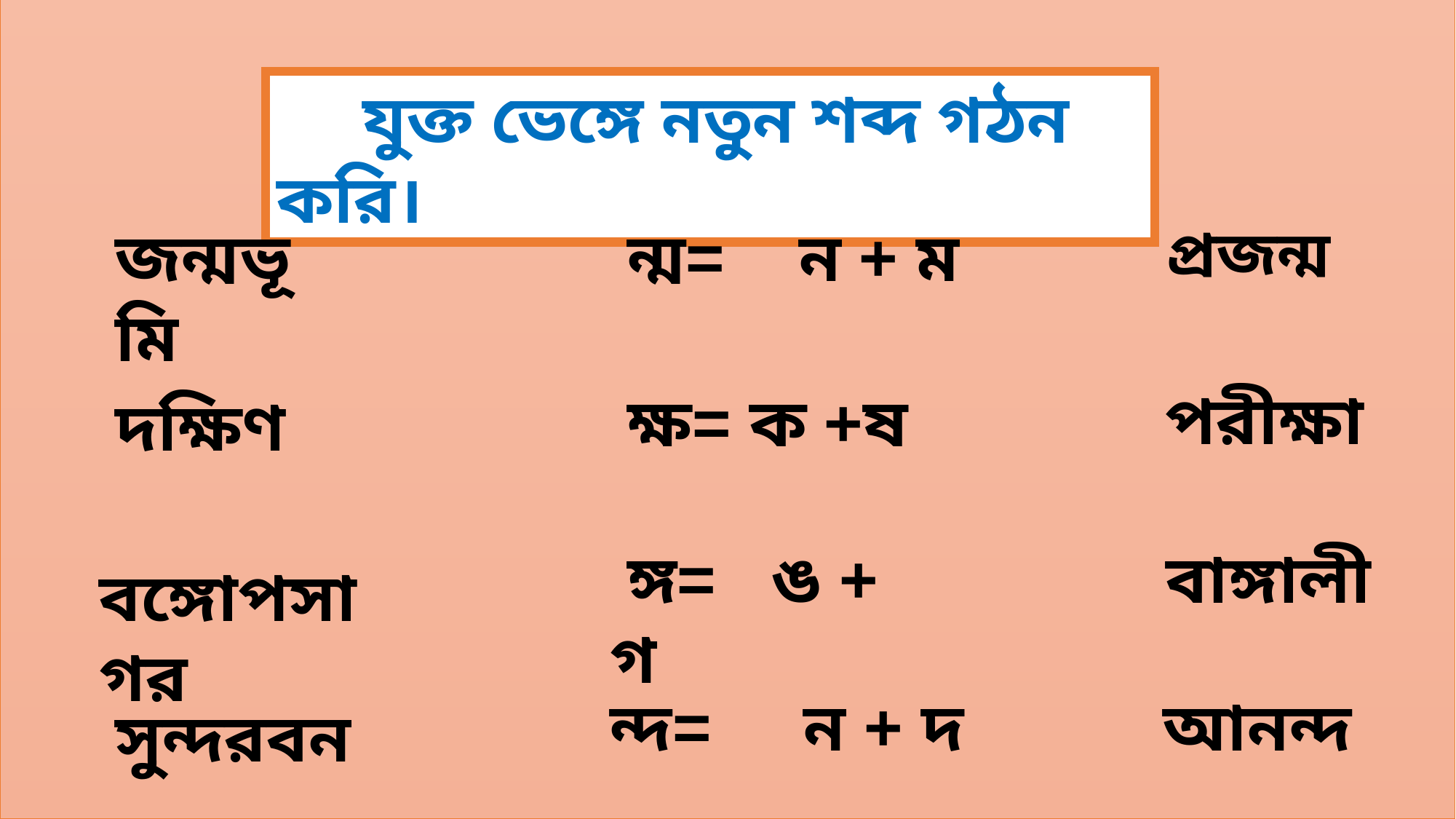

যুক্ত ভেঙ্গে নতুন শব্দ গঠন করি।
 ন্ম=    ন + ম
প্রজন্ম
জন্মভূমি
পরীক্ষা
 ক্ষ= ক +ষ
দক্ষিণ
 ঙ্গ=   ঙ + গ
 বাঙ্গালী
বঙ্গোপসাগর
ন্দ=     ন + দ
  আনন্দ
সুন্দরবন